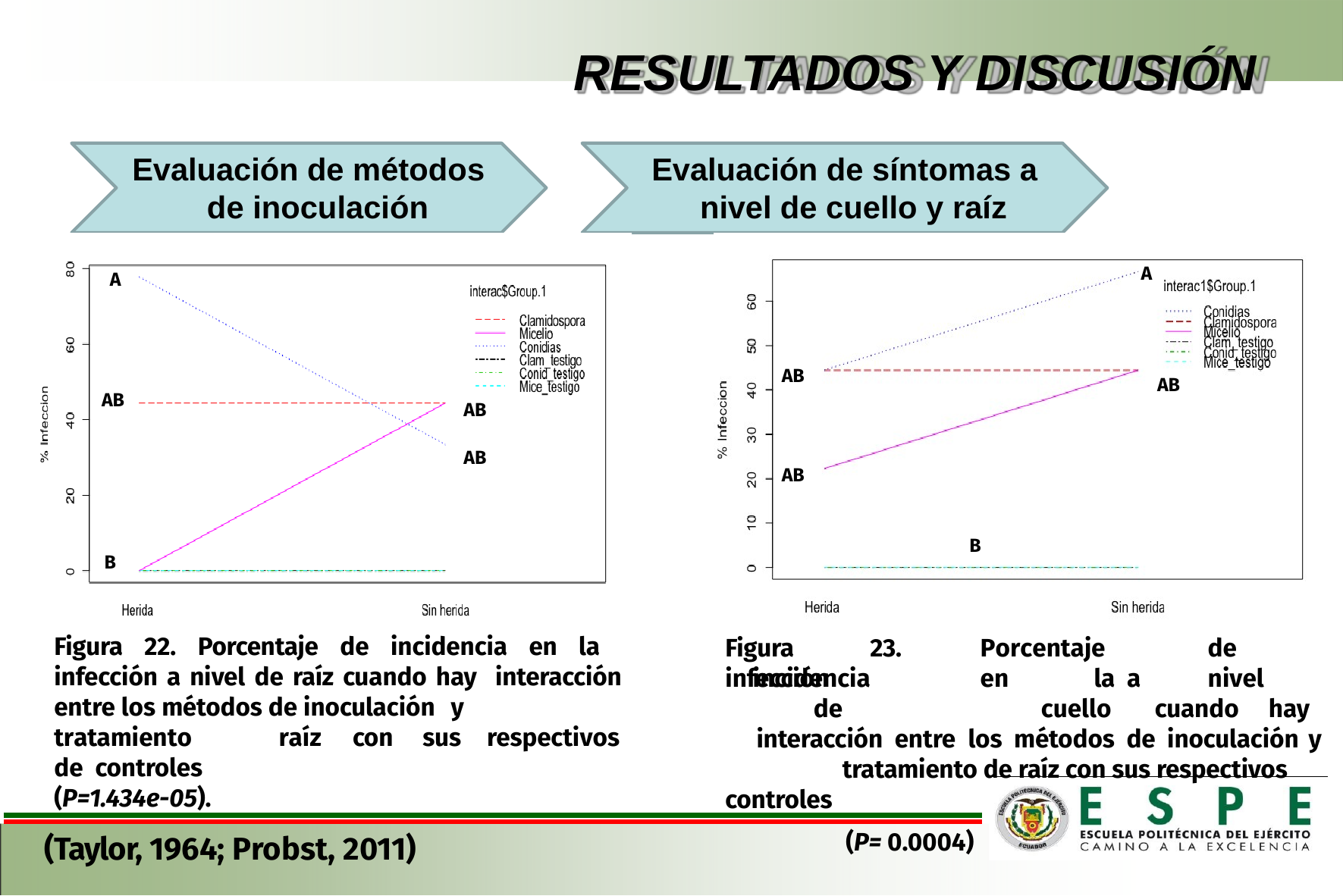

# RESULTADOS Y DISCUSIÓN

Evaluación de métodos  de inoculación
Evaluación de síntomas a  nivel de cuello y raíz

A
A
AB
AB
AB
AB
AB
AB
B
B
Figura 22. Porcentaje de incidencia en la  infección a nivel de raíz cuando hay  interacción entre los métodos de inoculación  y
Figura  infección
23.	Porcentaje	de	incidencia	en	la  a	nivel	de		cuello	cuando	hay   interacción  entre  los  métodos  de  inoculación y
tratamiento de raíz con sus respectivos controles
(P= 0.0004)
tratamiento	de  controles  (P=1.434e-05).
raíz	con	sus	respectivos

(Taylor, 1964; Probst, 2011)